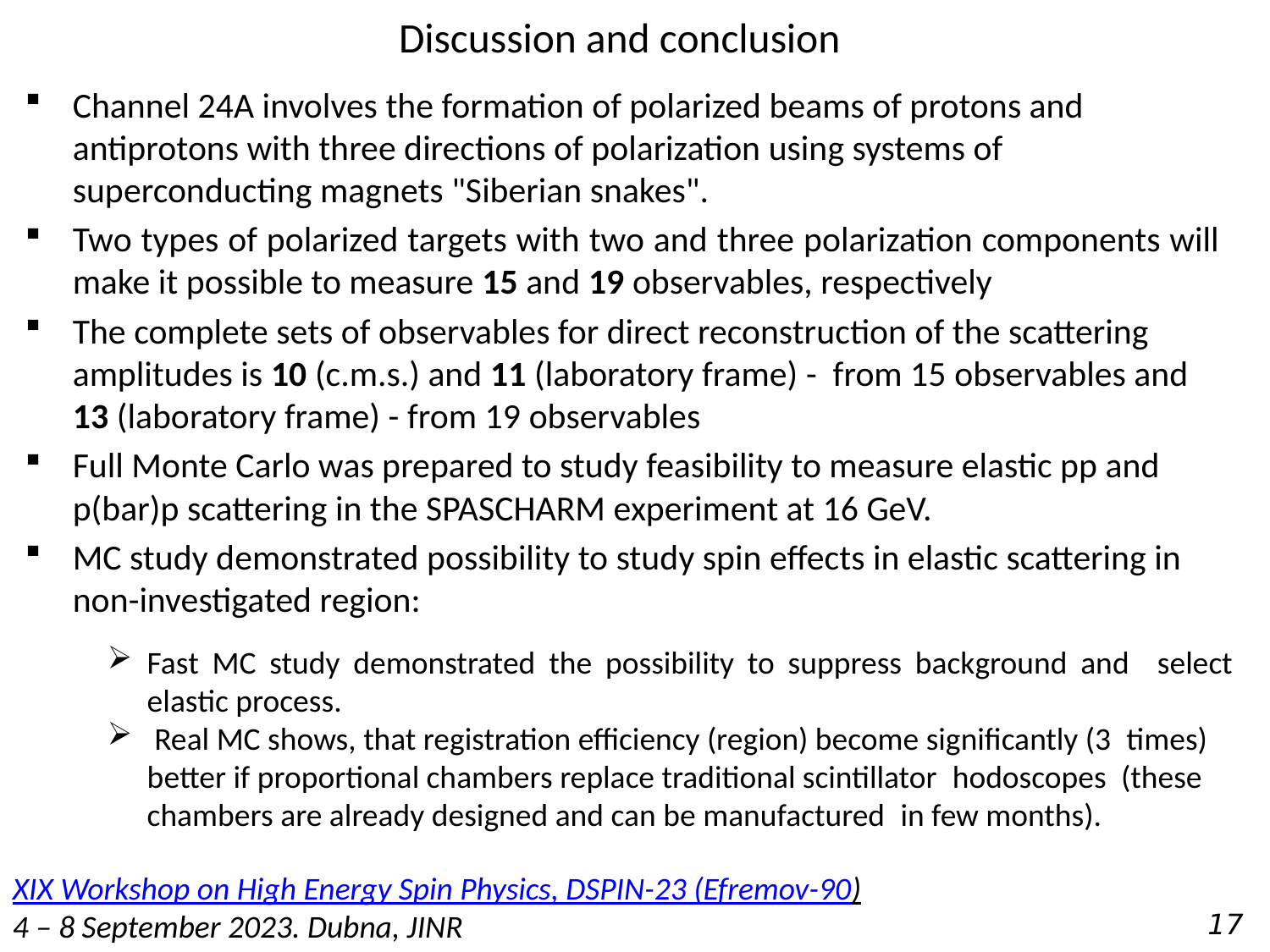

# Discussion and conclusion
Channel 24A involves the formation of polarized beams of protons and antiprotons with three directions of polarization using systems of superconducting magnets "Siberian snakes".
Two types of polarized targets with two and three polarization components will make it possible to measure 15 and 19 observables, respectively
The complete sets of observables for direct reconstruction of the scattering amplitudes is 10 (c.m.s.) and 11 (laboratory frame) -  from 15 observables and 13 (laboratory frame) - from 19 observables
Full Monte Carlo was prepared to study feasibility to measure elastic pp and p(bar)p scattering in the SPASCHARM experiment at 16 GeV.
MC study demonstrated possibility to study spin effects in elastic scattering in non-investigated region:

Fast MC study demonstrated the possibility to suppress background and  select elastic process.
 Real MC shows, that registration efficiency (region) become significantly (3  times) better if proportional chambers replace traditional scintillator  hodoscopes  (these chambers are already designed and can be manufactured  in few months).
     17
XIX Workshop on High Energy Spin Physics, DSPIN-23 (Efremov-90)
4 – 8 September 2023. Dubna, JINR